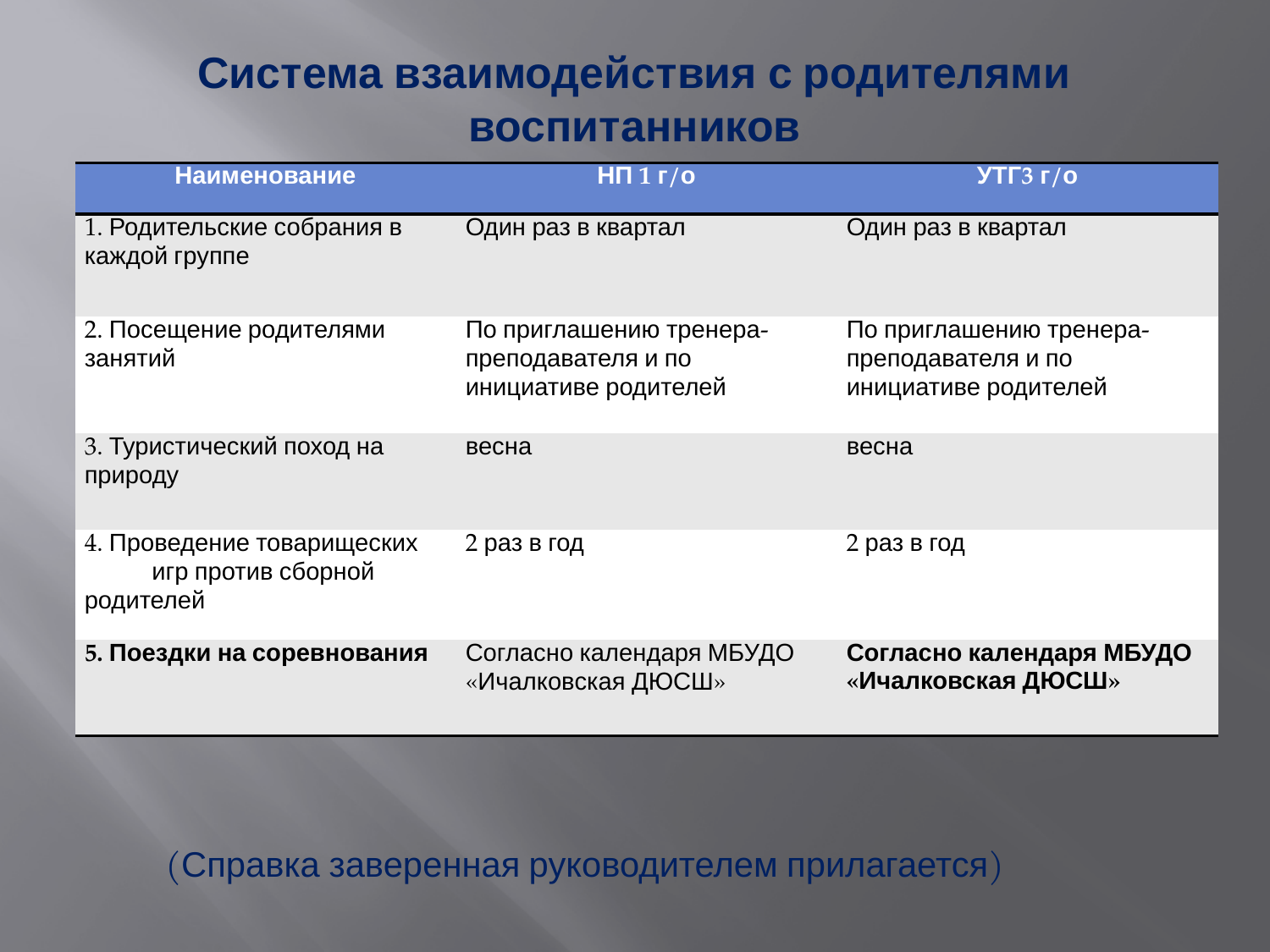

# Система взаимодействия с родителями воспитанников
| Наименование | НП 1 г/о | УТГ3 г/о |
| --- | --- | --- |
| 1. Родительские собрания в каждой группе | Один раз в квартал | Один раз в квартал |
| 2. Посещение родителями занятий | По приглашению тренера-преподавателя и по инициативе родителей | По приглашению тренера-преподавателя и по инициативе родителей |
| 3. Туристический поход на природу | весна | весна |
| 4. Проведение товарищеских игр против сборной родителей | 2 раз в год | 2 раз в год |
| 5. Поездки на соревнования | Согласно календаря МБУДО «Ичалковская ДЮСШ» | Согласно календаря МБУДО «Ичалковская ДЮСШ» |

(Справка заверенная руководителем прилагается)